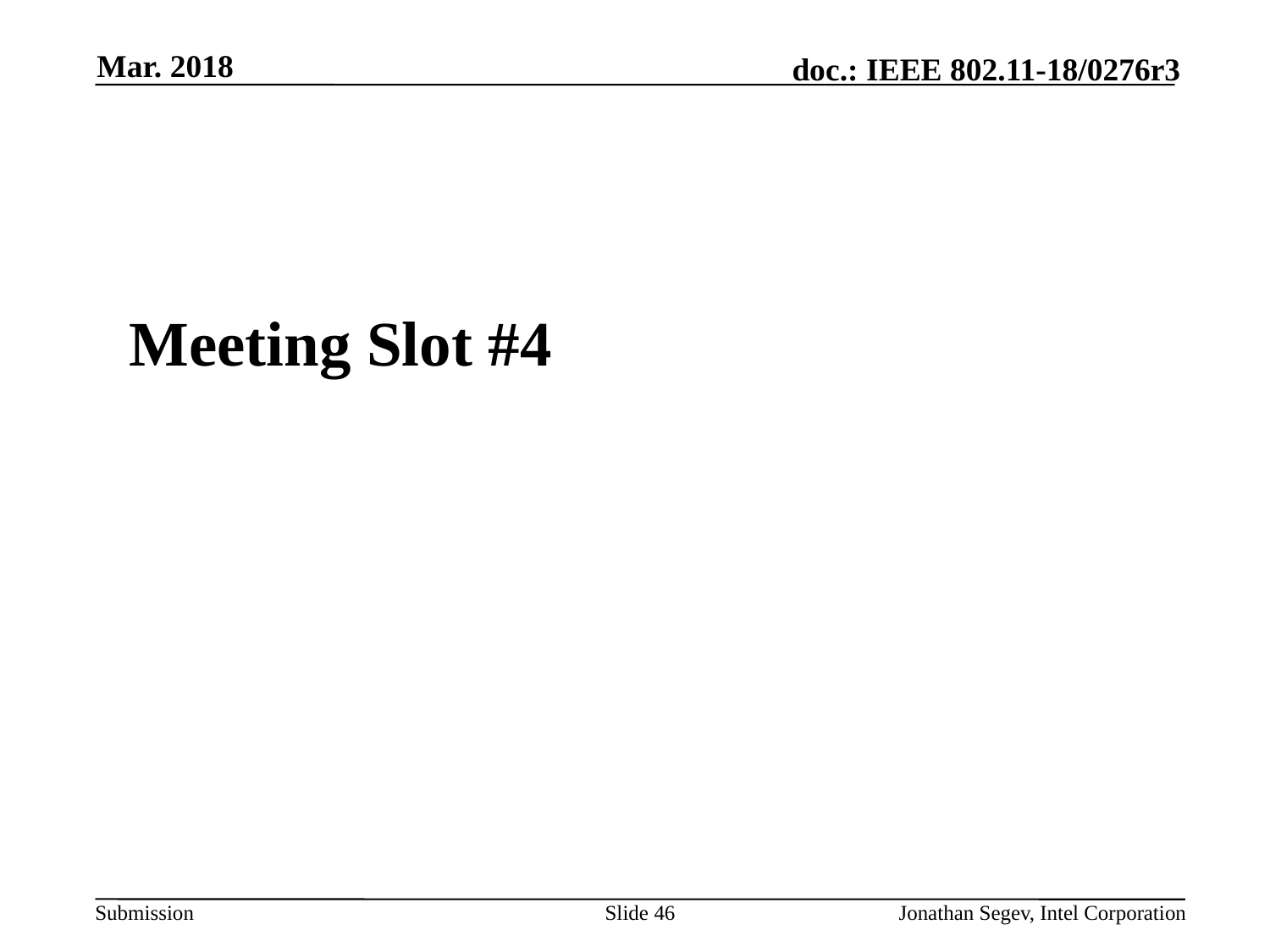

Mar. 2018
#
Meeting Slot #4

Slide 46
Jonathan Segev, Intel Corporation